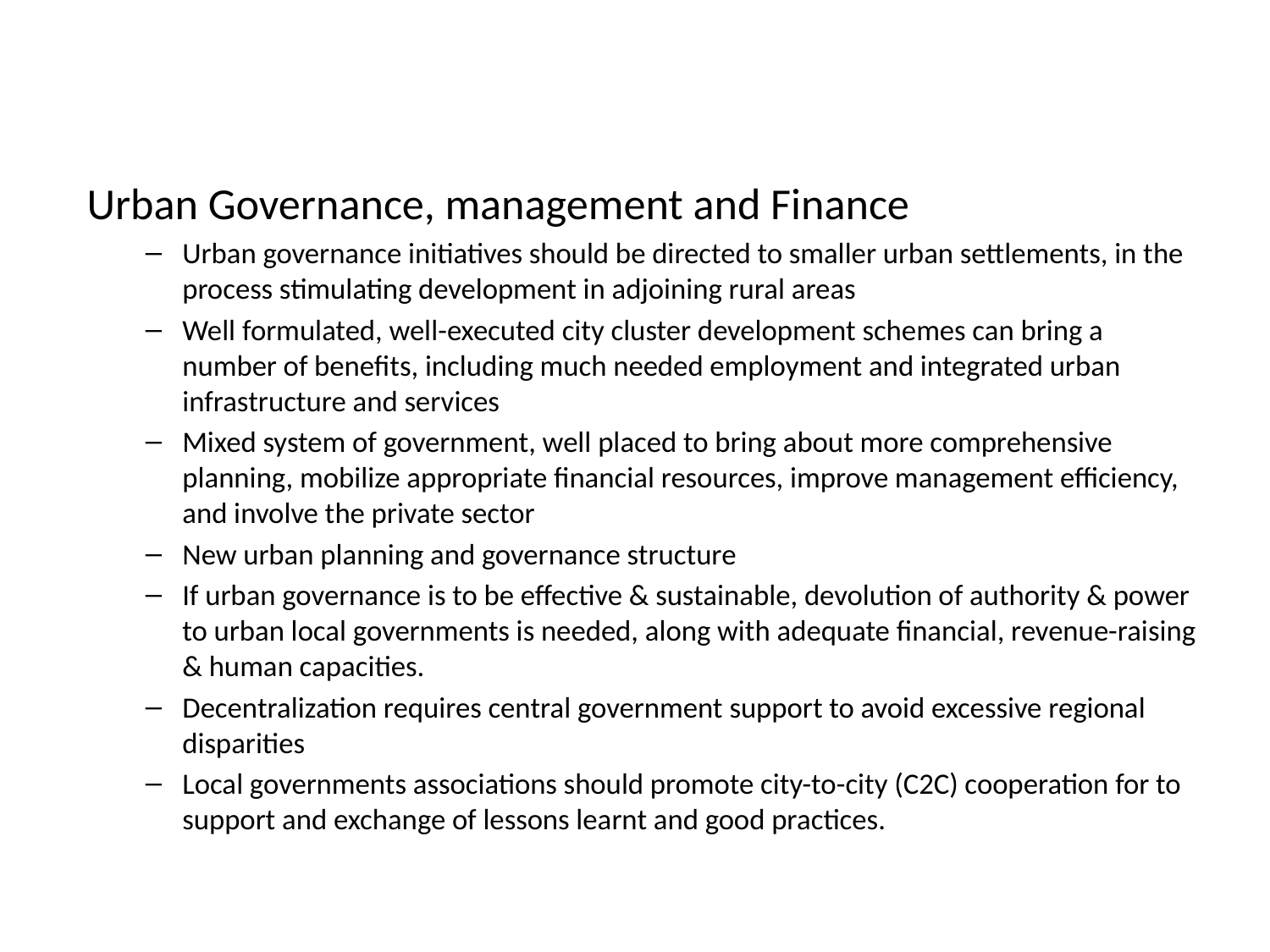

Urban Governance, management and Finance
Urban governance initiatives should be directed to smaller urban settlements, in the process stimulating development in adjoining rural areas
Well formulated, well-executed city cluster development schemes can bring a number of benefits, including much needed employment and integrated urban infrastructure and services
Mixed system of government, well placed to bring about more comprehensive planning, mobilize appropriate financial resources, improve management efficiency, and involve the private sector
New urban planning and governance structure
If urban governance is to be effective & sustainable, devolution of authority & power to urban local governments is needed, along with adequate financial, revenue-raising & human capacities.
Decentralization requires central government support to avoid excessive regional disparities
Local governments associations should promote city-to-city (C2C) cooperation for to support and exchange of lessons learnt and good practices.